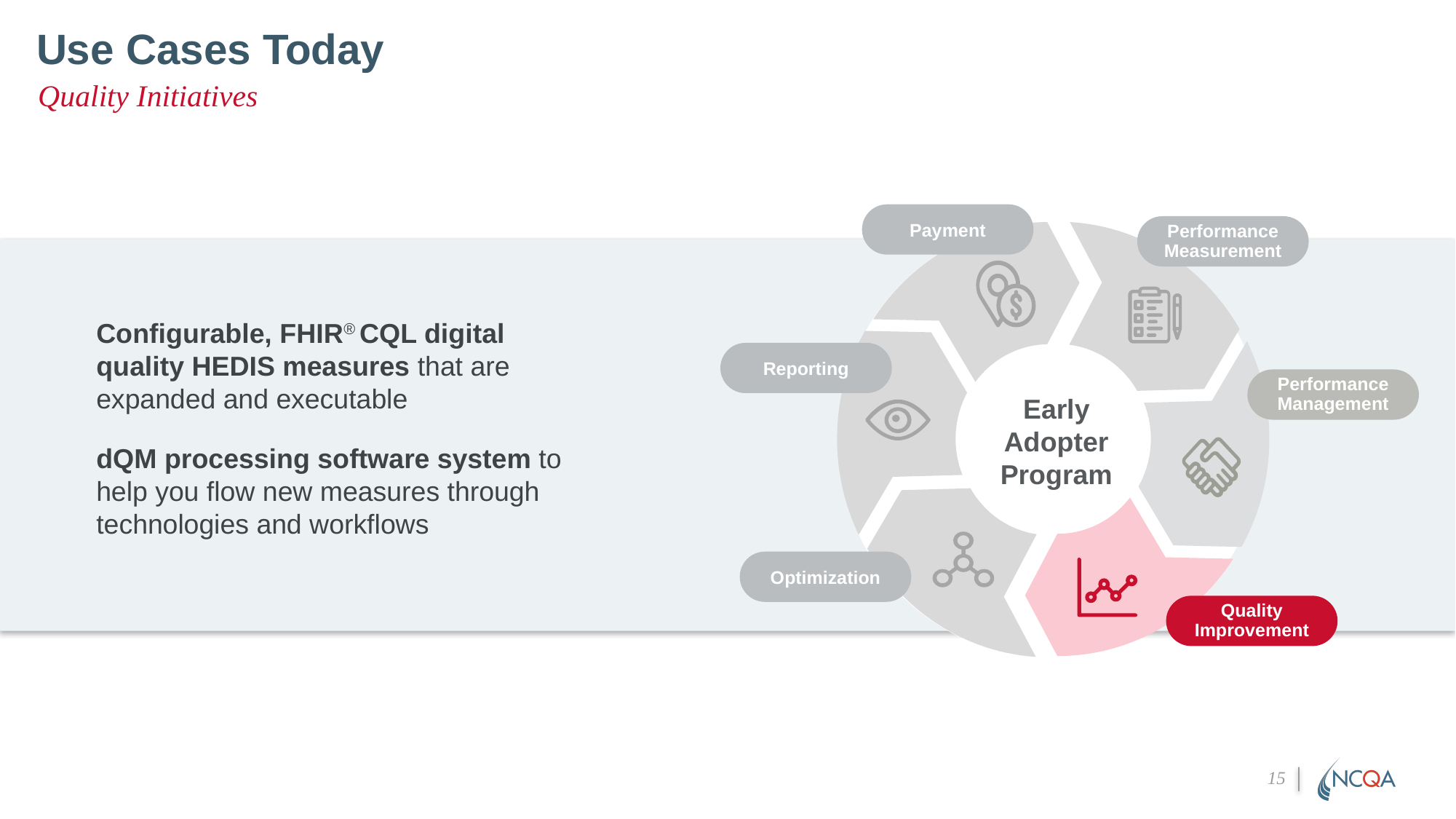

# Use Cases Today
Quality Initiatives
Payment
Performance Measurement

Configurable, FHIR® CQL digital quality HEDIS measures that are expanded and executable
dQM processing software system to help you flow new measures through technologies and workflows

Reporting
Performance Management
Early Adopter
Program

Optimization

Quality Improvement
15